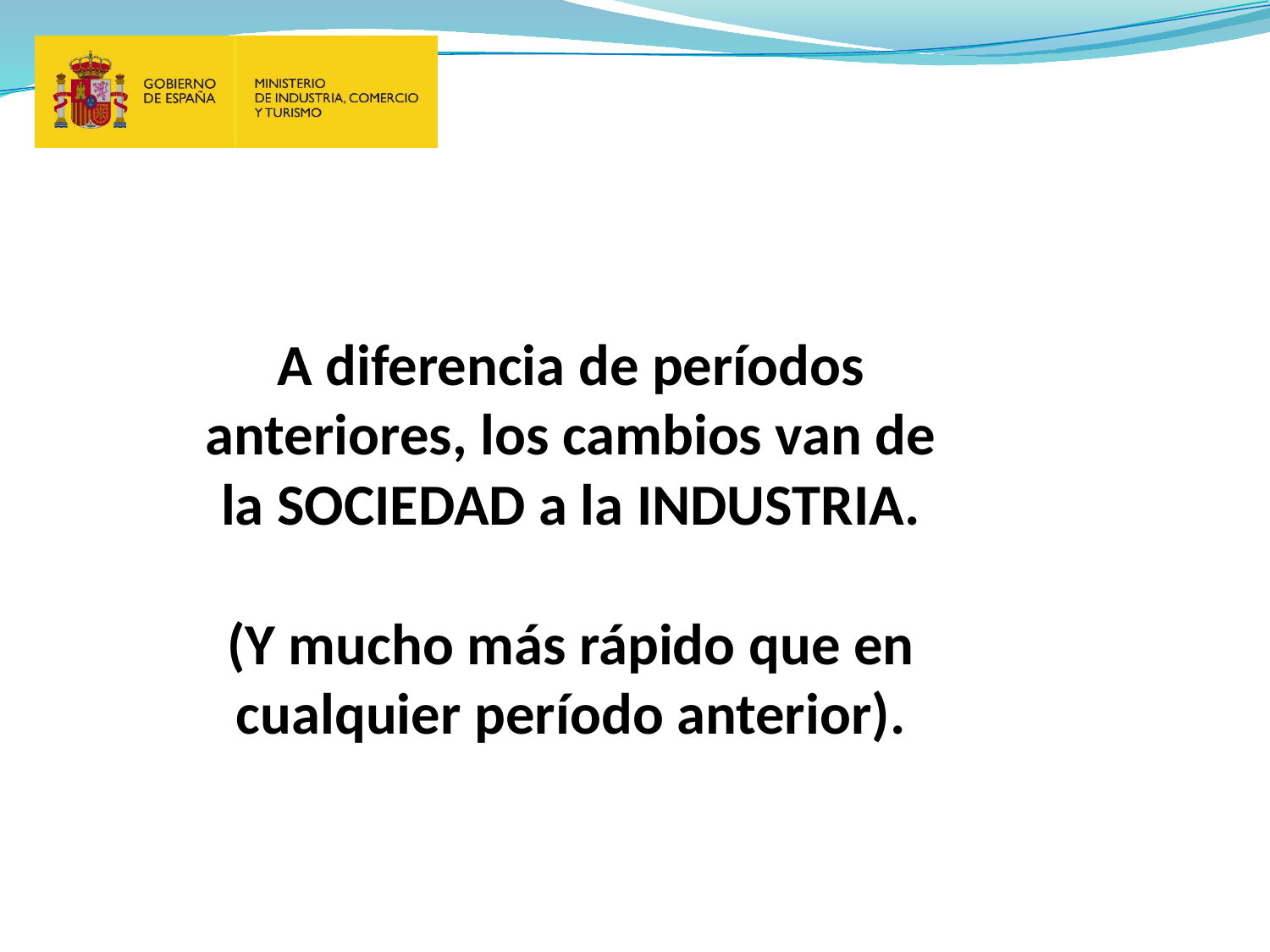

A diferencia de períodos anteriores, los cambios van de la SOCIEDAD a la INDUSTRIA.

(Y mucho más rápido que en cualquier período anterior).